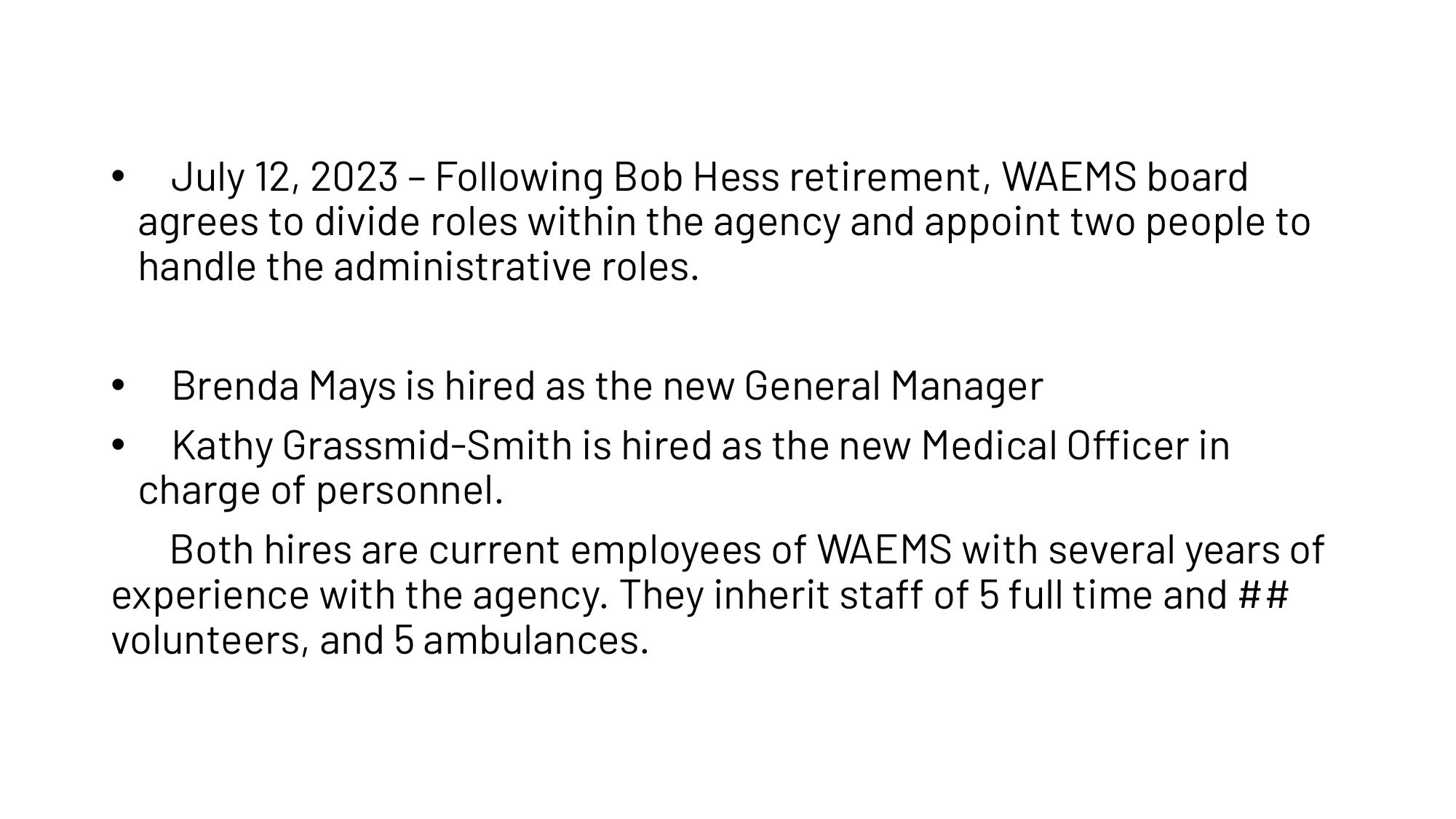

July 12, 2023 – Following Bob Hess retirement, WAEMS board agrees to divide roles within the agency and appoint two people to handle the administrative roles.

    Brenda Mays is hired as the new General Manager
    Kathy Grassmid-Smith is hired as the new Medical Officer in charge of personnel.
       Both hires are current employees of WAEMS with several years of experience with the agency. They inherit staff of 5 full time and ## volunteers, and 5 ambulances.